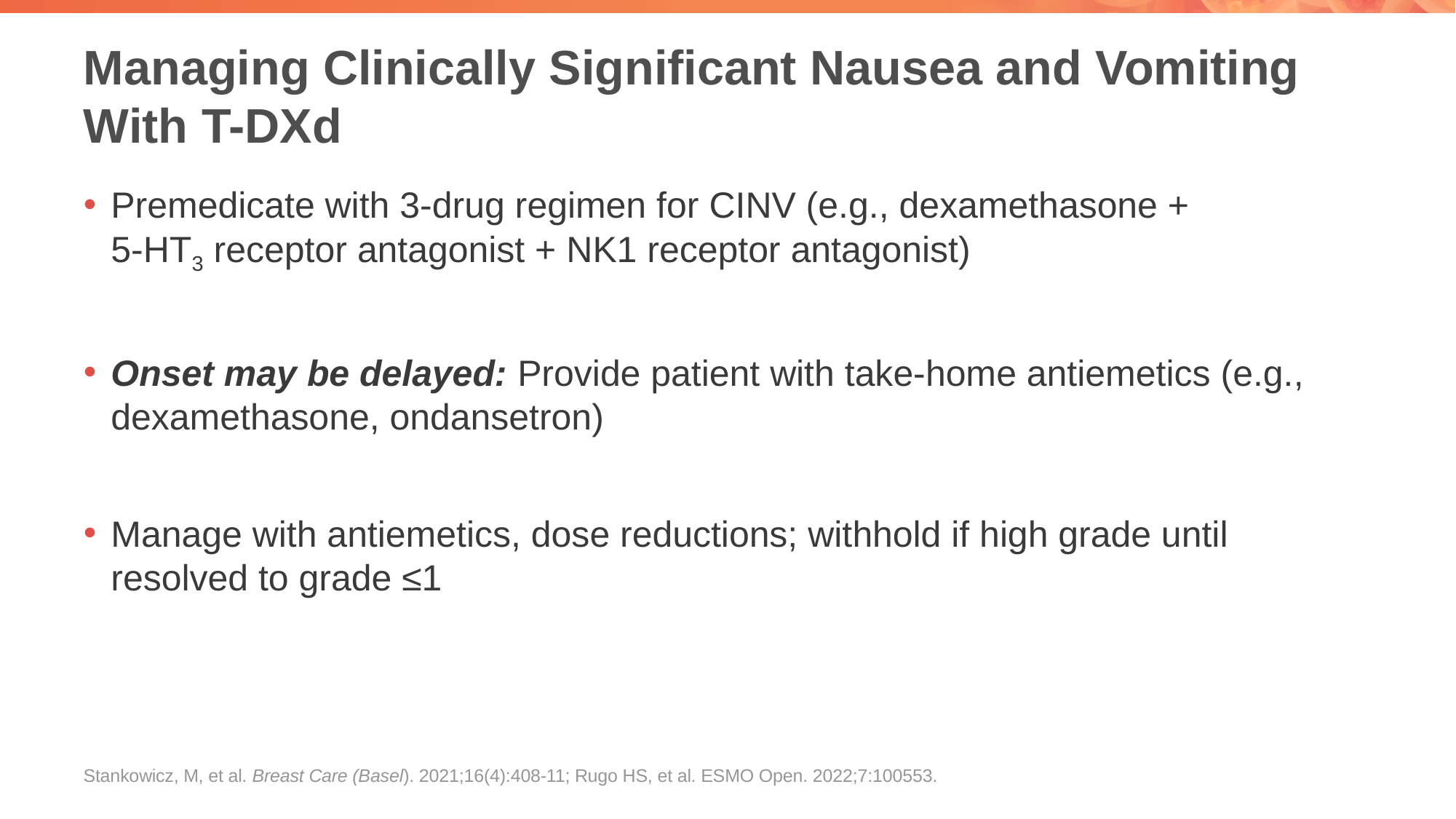

# Managing Clinically Significant Nausea and Vomiting With T-DXd
Premedicate with 3-drug regimen for CINV (e.g., dexamethasone +
5-HT3 receptor antagonist + NK1 receptor antagonist)

Onset may be delayed: Provide patient with take-home antiemetics (e.g., dexamethasone, ondansetron)

Manage with antiemetics, dose reductions; withhold if high grade until resolved to grade ≤1
Stankowicz, M, et al. Breast Care (Basel). 2021;16(4):408-11; Rugo HS, et al. ESMO Open. 2022;7:100553.